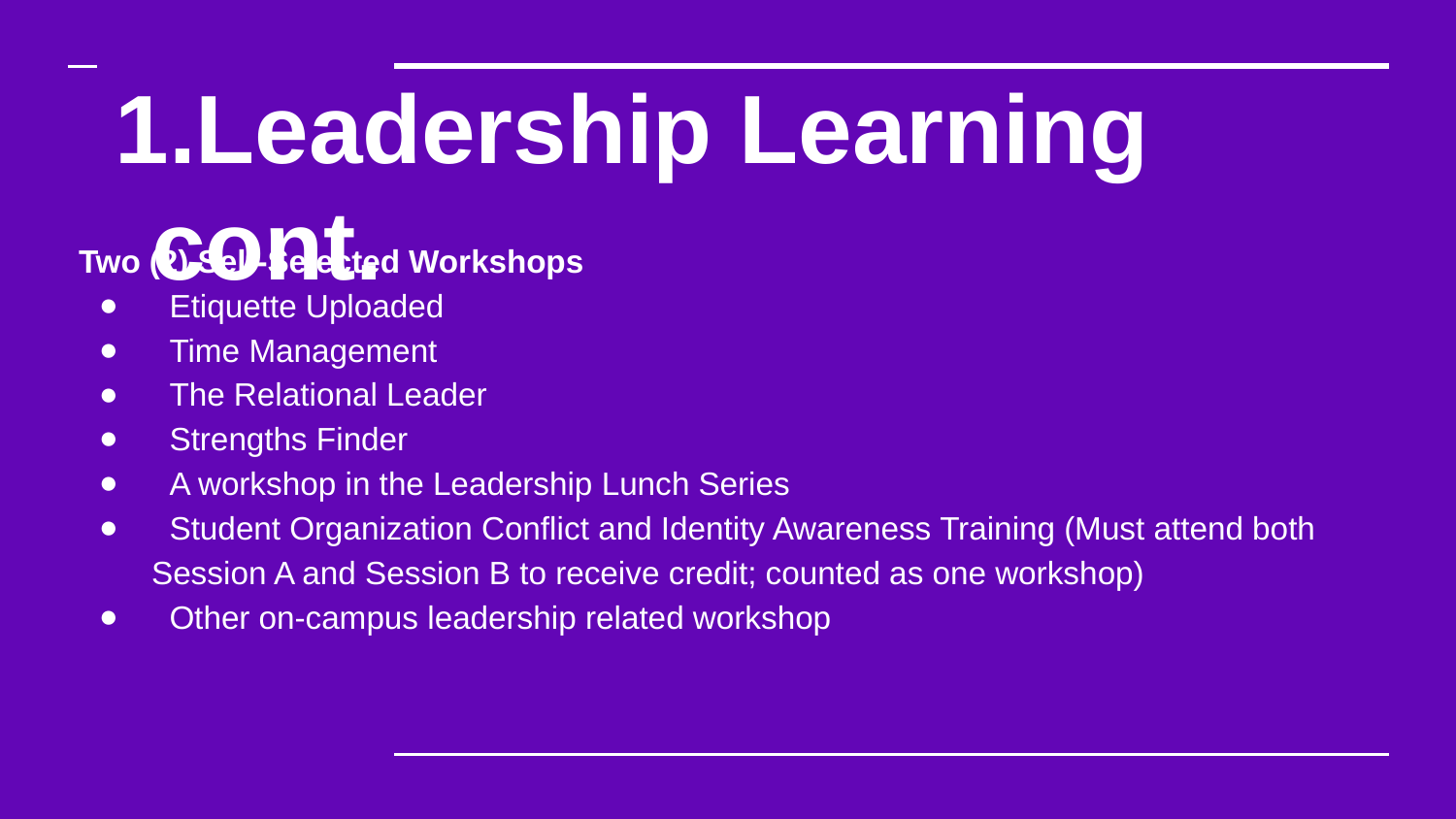

# Leadership Learning cont.
Two (2) Self-Selected Workshops
  Etiquette Uploaded
  Time Management
  The Relational Leader
  Strengths Finder
  A workshop in the Leadership Lunch Series
  Student Organization Conflict and Identity Awareness Training (Must attend both Session A and Session B to receive credit; counted as one workshop)
  Other on-campus leadership related workshop